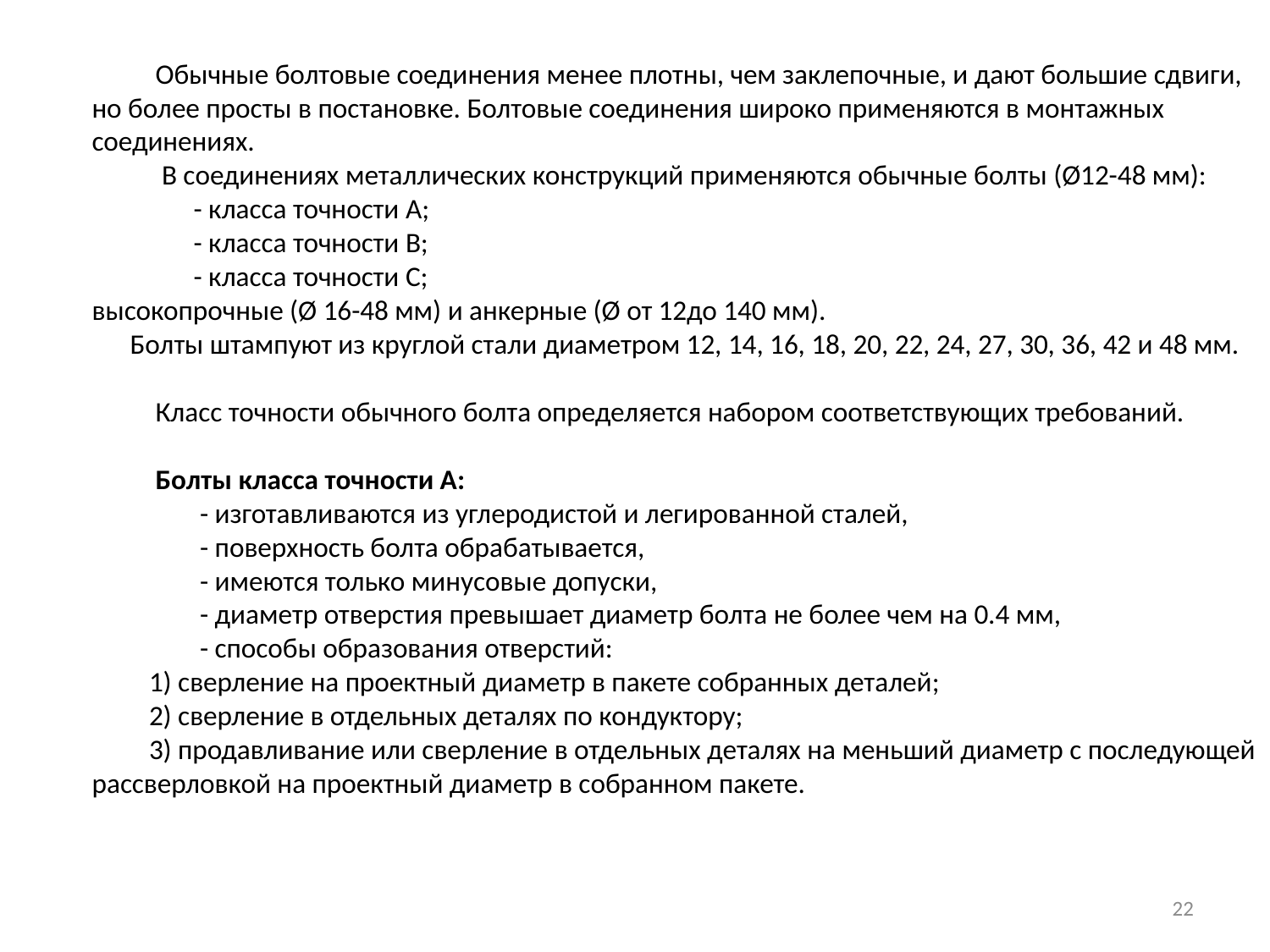

Обычные болтовые соединения менее плотны, чем заклепочные, и дают большие сдвиги,
но более просты в постановке. Болтовые соединения широко применяются в монтажных
соединениях.
           В соединениях металлических конструкций применяются обычные болты (Ø12-48 мм):
                - класса точности А;
                - класса точности В;
                - класса точности С;
высокопрочные (Ø 16-48 мм) и анкерные (Ø от 12до 140 мм).
      Болты штампуют из круглой стали диаметром 12, 14, 16, 18, 20, 22, 24, 27, 30, 36, 42 и 48 мм.

          Класс точности обычного болта определяется набором соответствующих требований.

          Болты класса точности А:
                 - изготавливаются из углеродистой и легированной сталей,
                 - поверхность болта обрабатывается,
                 - имеются только минусовые допуски,
                 - диаметр отверстия превышает диаметр болта не более чем на 0.4 мм,
                 - способы образования отверстий:
         1) сверление на проектный диаметр в пакете собранных деталей;
         2) сверление в отдельных деталях по кондуктору;
         3) продавливание или сверление в отдельных деталях на меньший диаметр с последующей рассверловкой на проектный диаметр в собранном пакете.
22